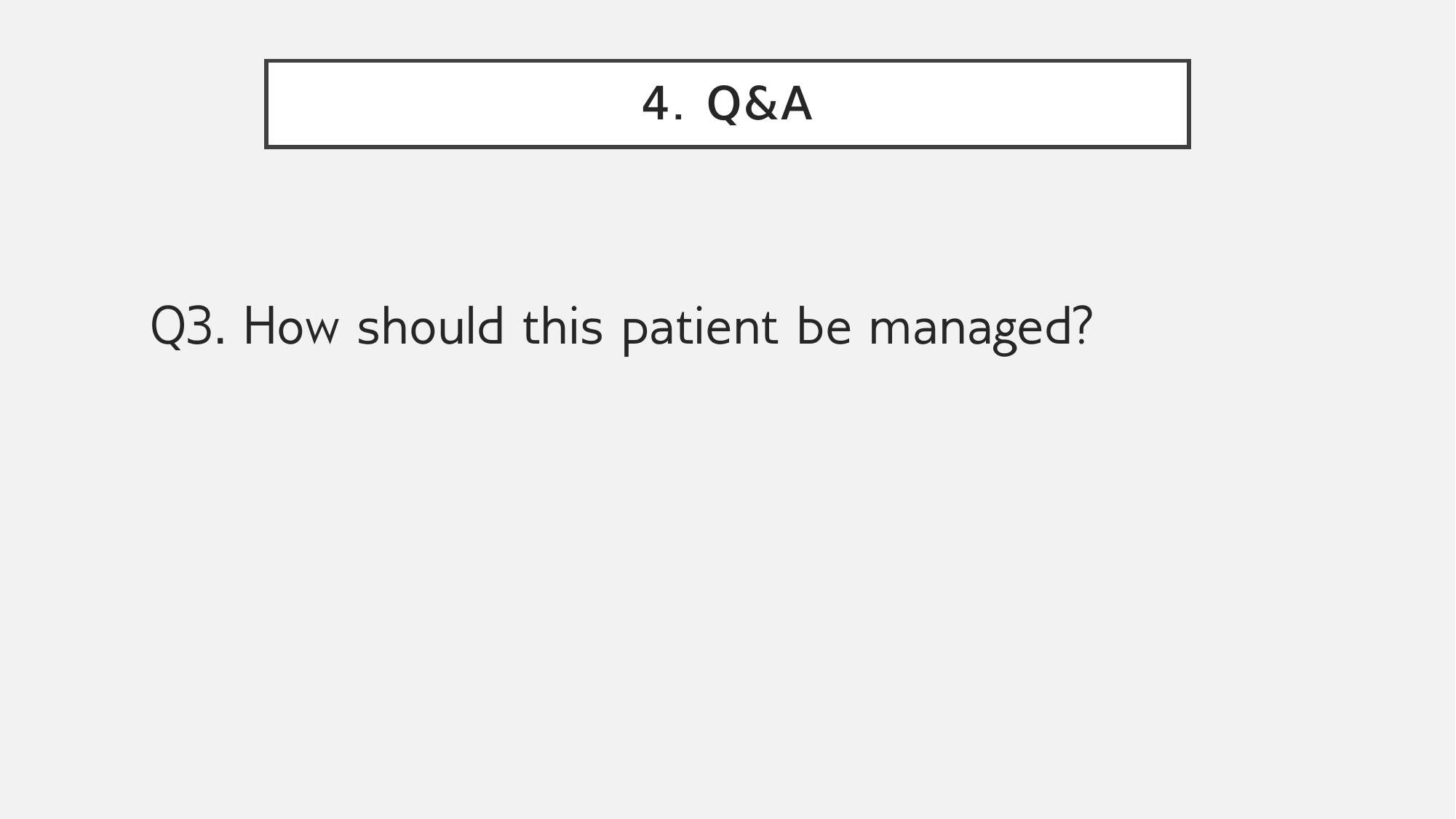

# 4. Q&A
Q3. How should this patient be managed?